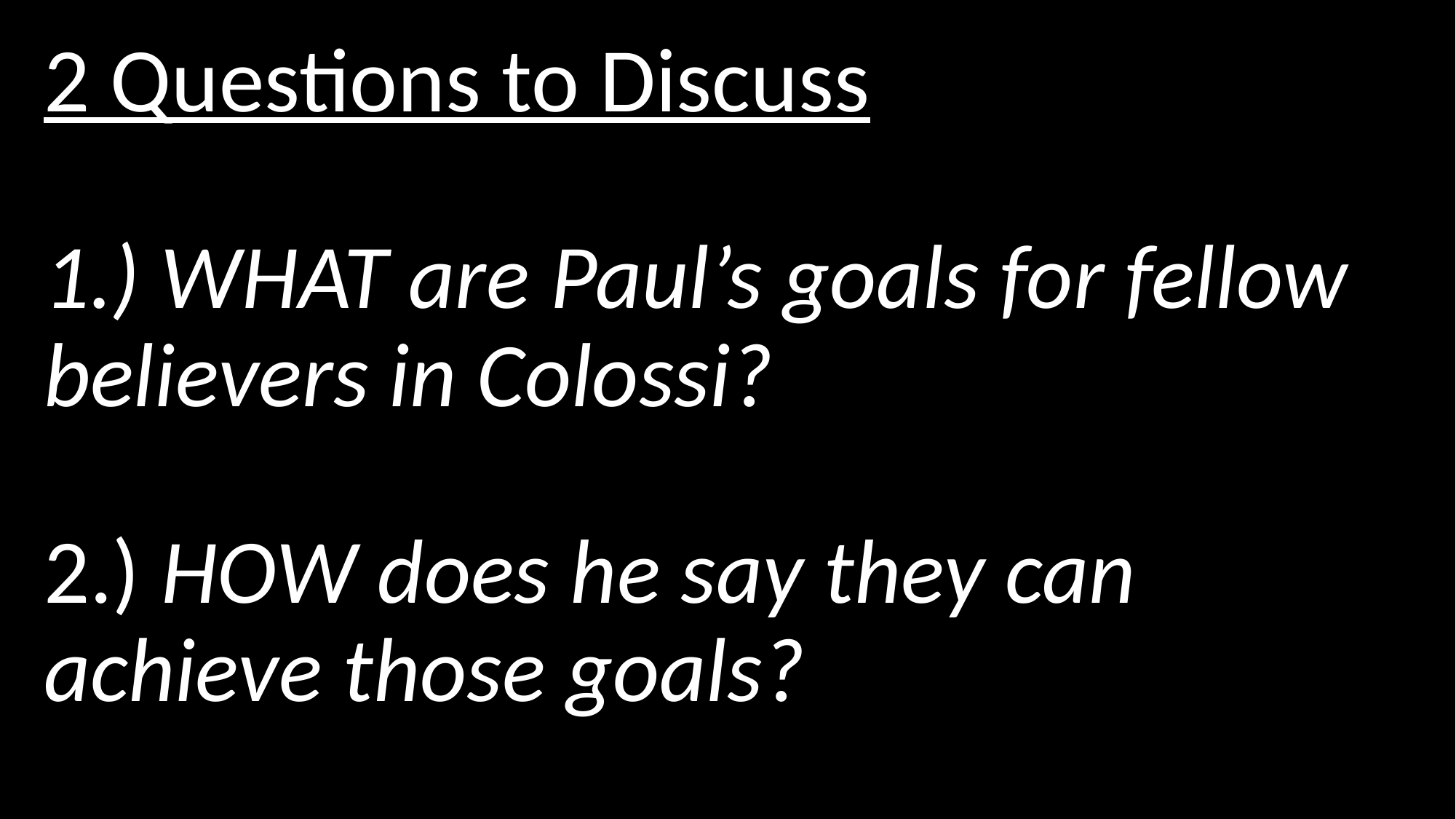

# 2 Questions to Discuss 1.) WHAT are Paul’s goals for fellow believers in Colossi? 2.) HOW does he say they can achieve those goals?